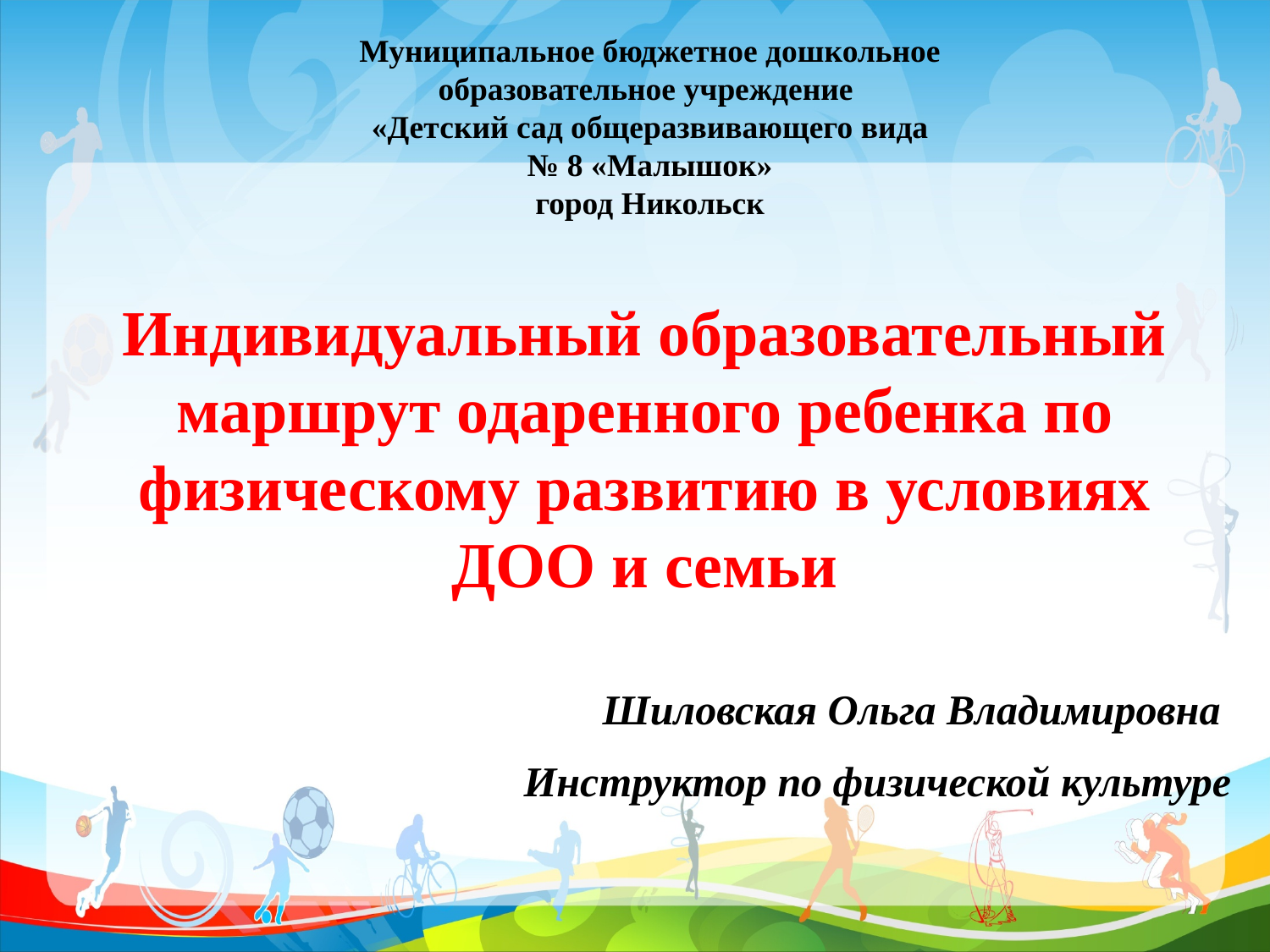

Муниципальное бюджетное дошкольное образовательное учреждение
 «Детский сад общеразвивающего вида
№ 8 «Малышок»
город Никольск
# Индивидуальный образовательный маршрут одаренного ребенка по физическому развитию в условиях ДОО и семьи
Шиловская Ольга Владимировна
Инструктор по физической культуре